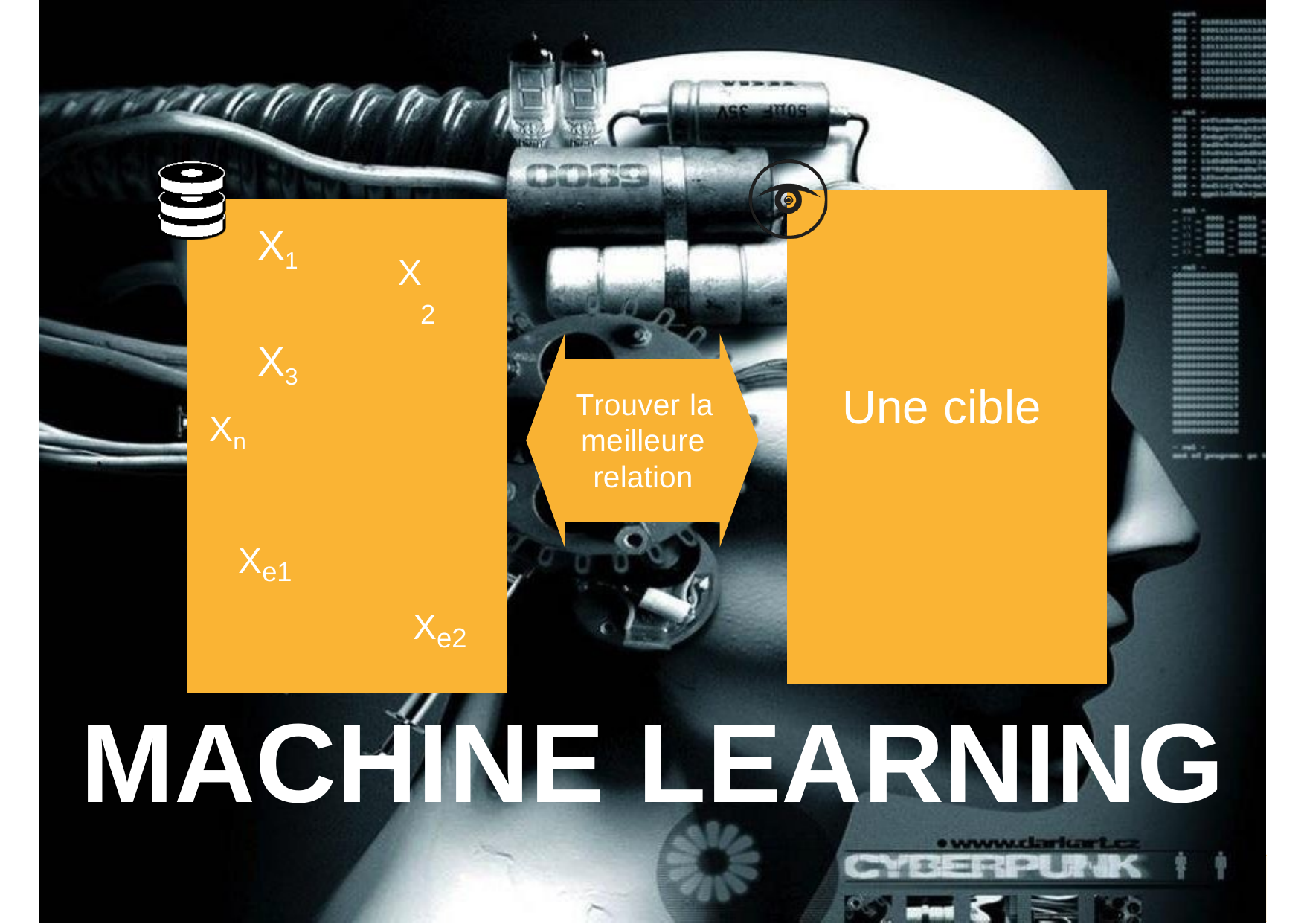

OCTO ACADEMY > LEARN TO CHANGE 	23

Une cible

X1	X
X3
Xn
Xe1
Xe2
2

Trouver la
meilleure
relation
MACHINE
LEARNING